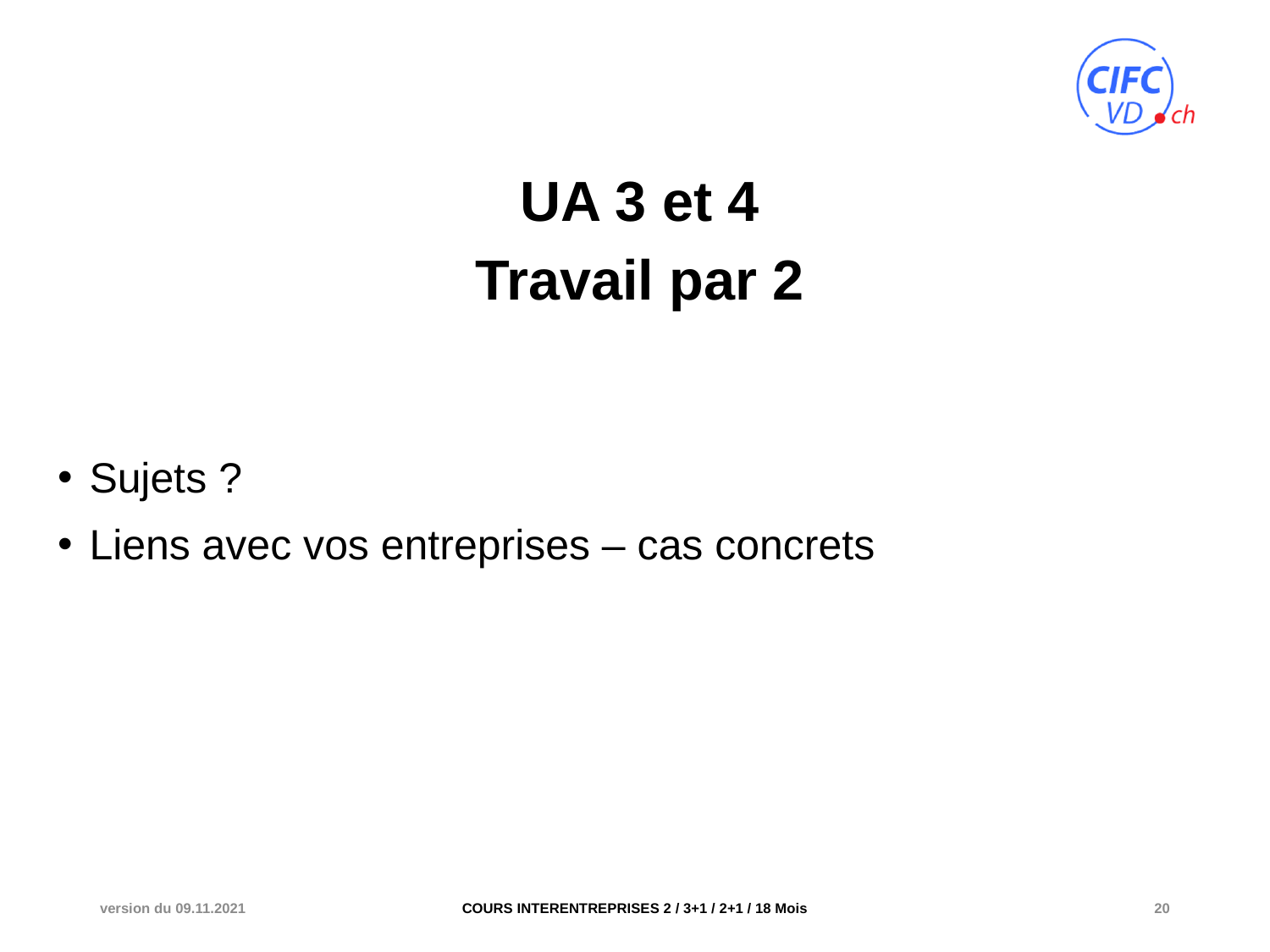

UA 3 et 4
Travail par 2

Sujets ?
Liens avec vos entreprises – cas concrets
version du 09.11.2021
COURS INTERENTREPRISES 2 / 3+1 / 2+1 / 18 Mois
20